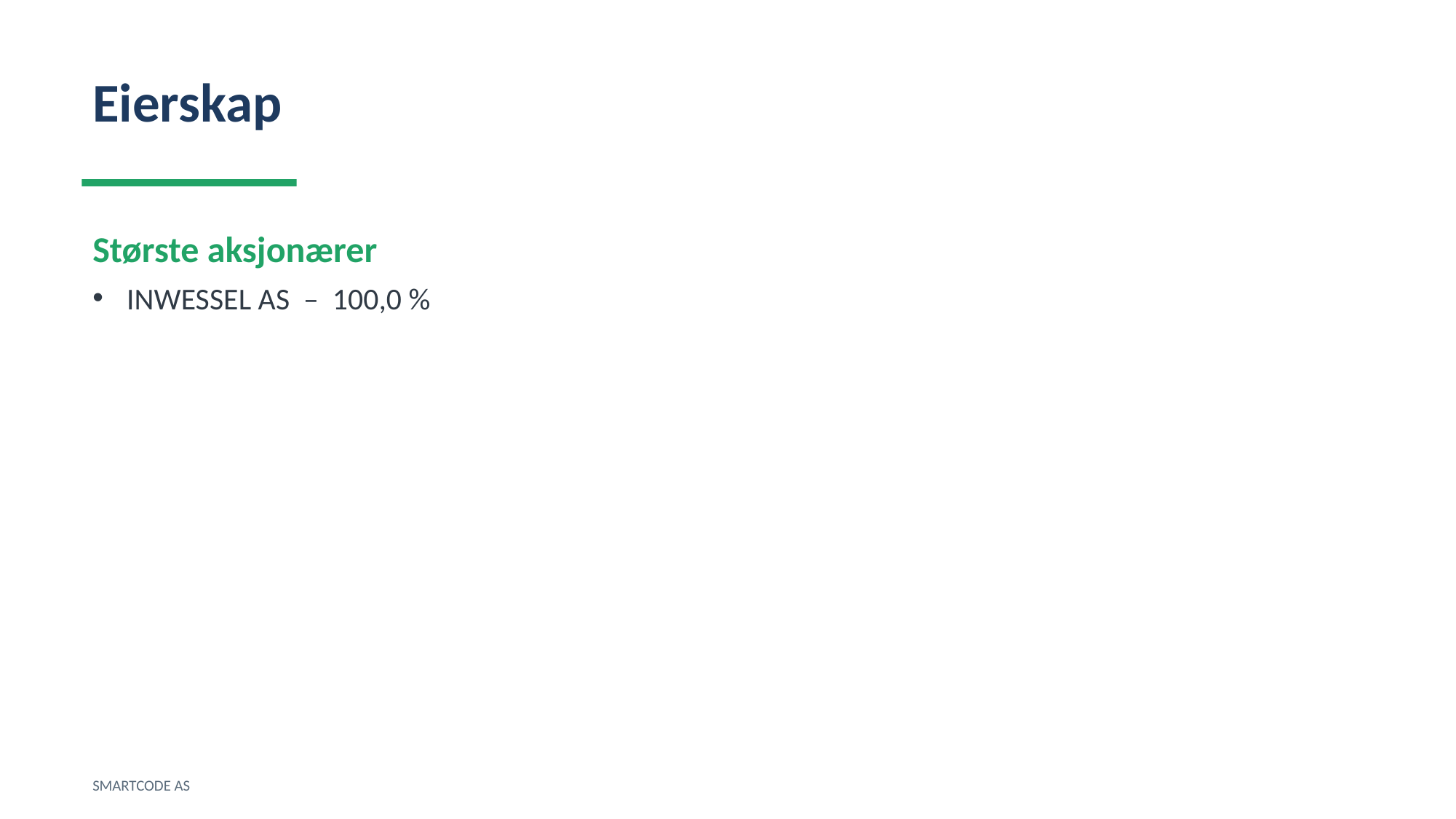

Eierskap

Største aksjonærer
INWESSEL AS  –  100,0 %
SMARTCODE AS